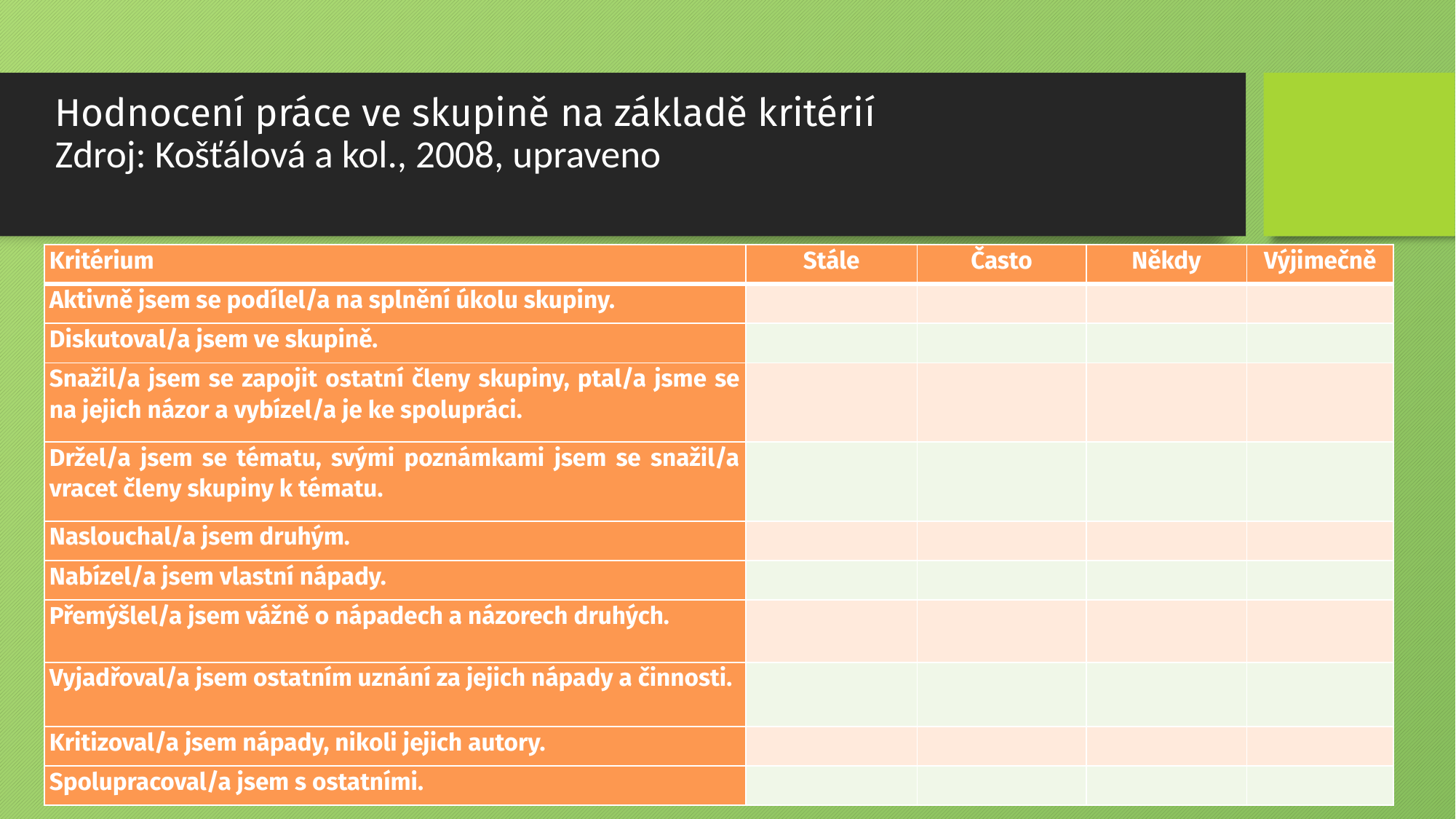

# Hodnocení práce ve skupině na základě kritérií Zdroj: Košťálová a kol., 2008, upraveno
| Kritérium | Stále | Často | Někdy | Výjimečně |
| --- | --- | --- | --- | --- |
| Aktivně jsem se podílel/a na splnění úkolu skupiny. |  |  |  |  |
| Diskutoval/a jsem ve skupině. |  |  |  |  |
| Snažil/a jsem se zapojit ostatní členy skupiny, ptal/a jsme se na jejich názor a vybízel/a je ke spolupráci. |  |  |  |  |
| Držel/a jsem se tématu, svými poznámkami jsem se snažil/a vracet členy skupiny k tématu. |  |  |  |  |
| Naslouchal/a jsem druhým. |  |  |  |  |
| Nabízel/a jsem vlastní nápady. |  |  |  |  |
| Přemýšlel/a jsem vážně o nápadech a názorech druhých. |  |  |  |  |
| Vyjadřoval/a jsem ostatním uznání za jejich nápady a činnosti. |  |  |  |  |
| Kritizoval/a jsem nápady, nikoli jejich autory. |  |  |  |  |
| Spolupracoval/a jsem s ostatními. |  |  |  |  |